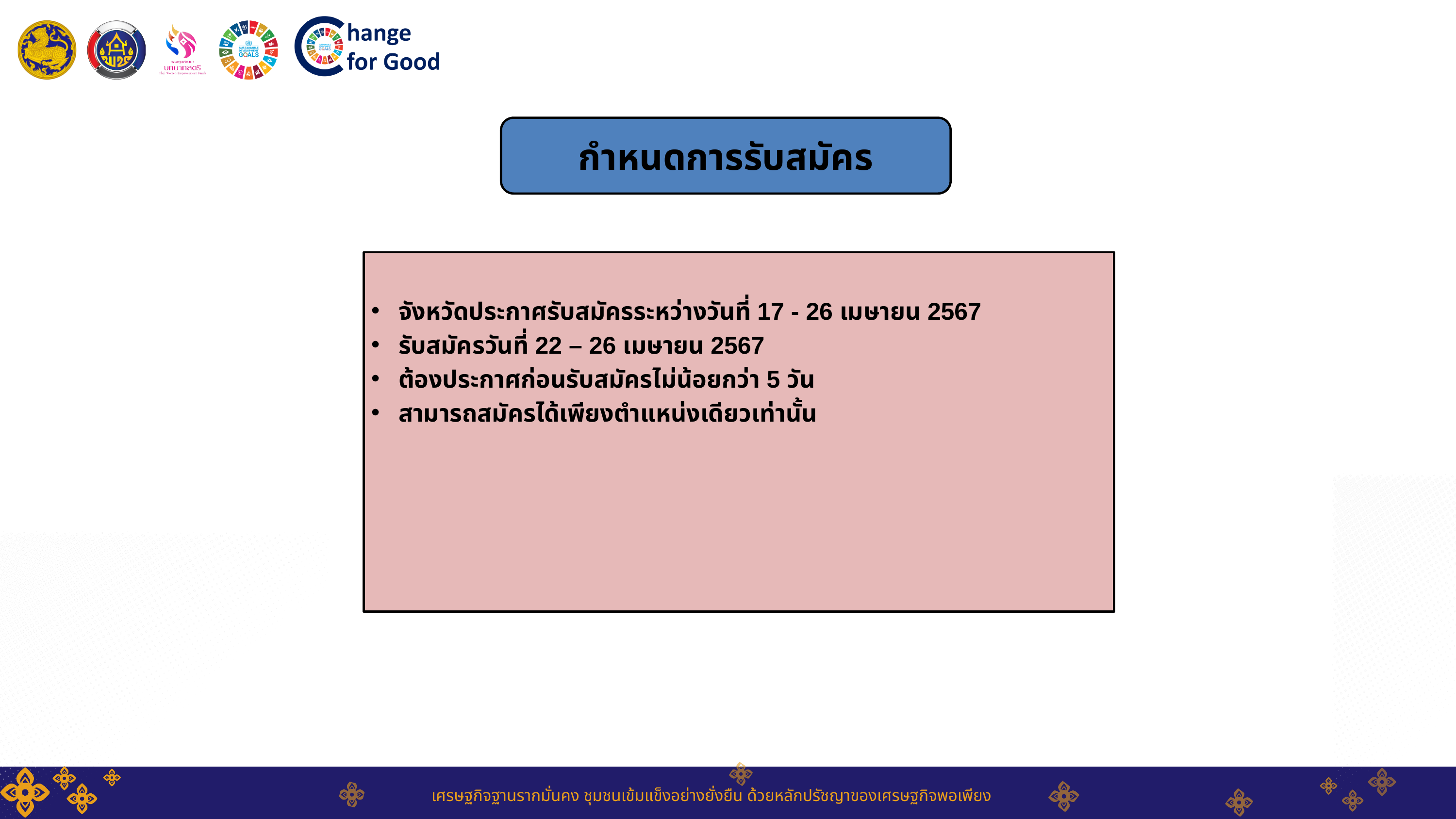

กำหนดการรับสมัคร

จังหวัดประกาศรับสมัครระหว่างวันที่ 17 - 26 เมษายน 2567
รับสมัครวันที่ 22 – 26 เมษายน 2567
ต้องประกาศก่อนรับสมัครไม่น้อยกว่า 5 วัน
สามารถสมัครได้เพียงตำแหน่งเดียวเท่านั้น

เศรษฐกิจฐานรากมั่นคง ชุมชนเข้มแข็งอย่างยั่งยืน ด้วยหลักปรัชญาของเศรษฐกิจพอเพียง